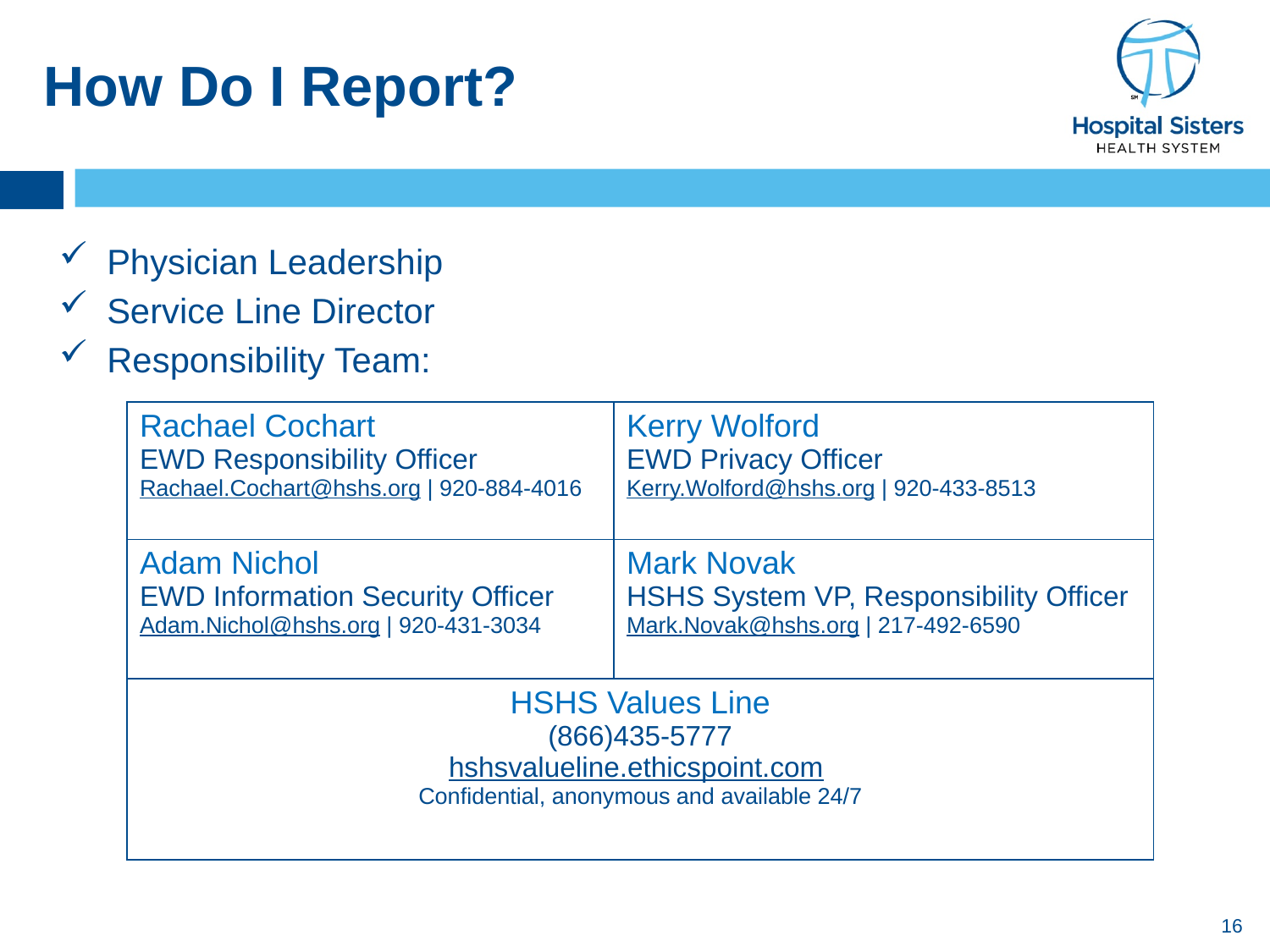

# How Do I Report?

Physician Leadership
Service Line Director
Responsibility Team:
| Rachael Cochart EWD Responsibility Officer Rachael.Cochart@hshs.org | 920-884-4016 | Kerry Wolford EWD Privacy Officer Kerry.Wolford@hshs.org | 920-433-8513 |
| --- | --- |
| Adam Nichol EWD Information Security Officer Adam.Nichol@hshs.org | 920-431-3034 | Mark Novak HSHS System VP, Responsibility Officer Mark.Novak@hshs.org | 217-492-6590 |
| HSHS Values Line (866)435-5777 hshsvalueline.ethicspoint.com Confidential, anonymous and available 24/7 |  |
16